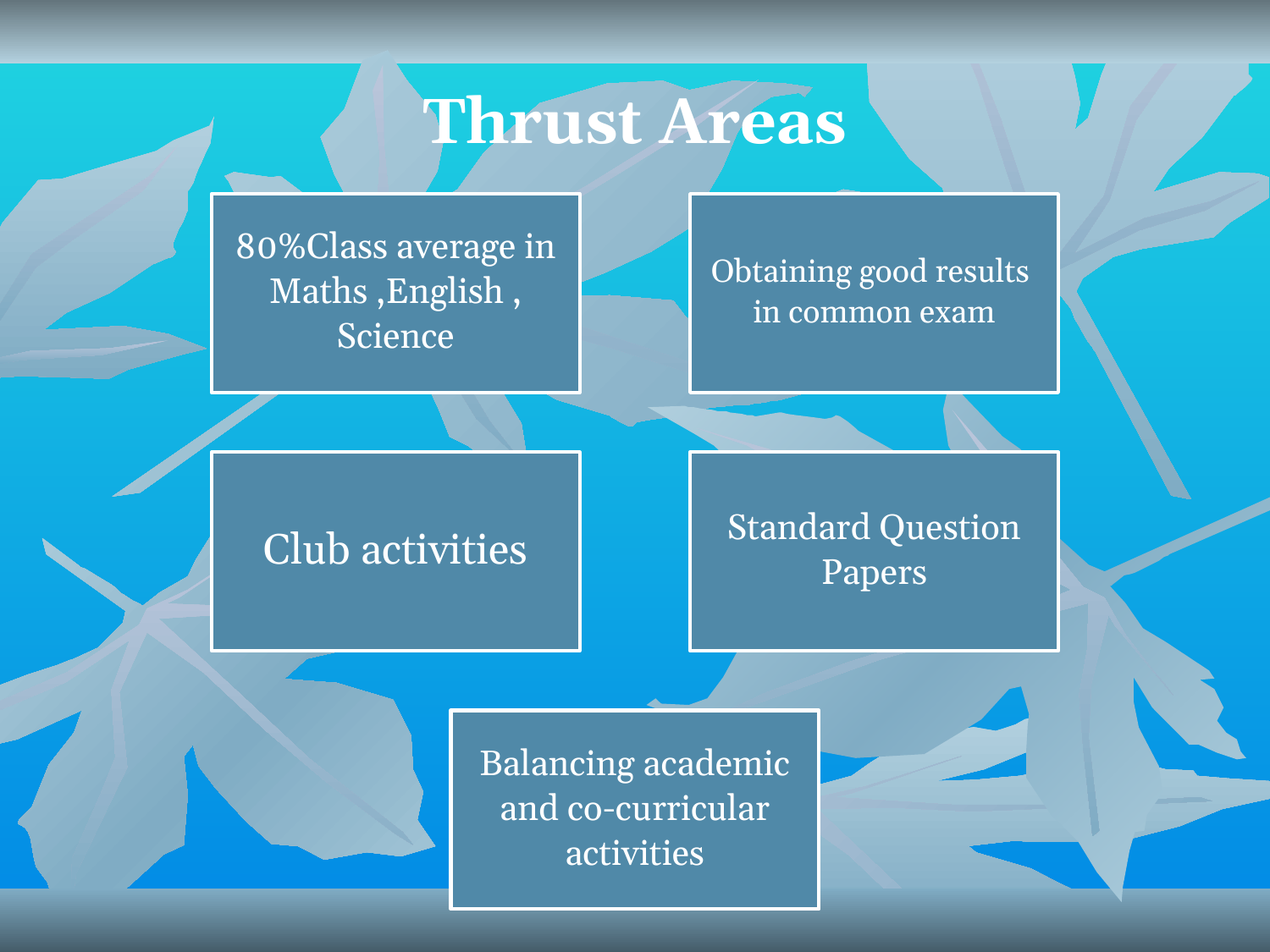

# Thrust Areas

80%Class average in Maths ,English , Science
Obtaining good results  in common exam
Club activities
Standard Question Papers
Balancing academic and co-curricular activities